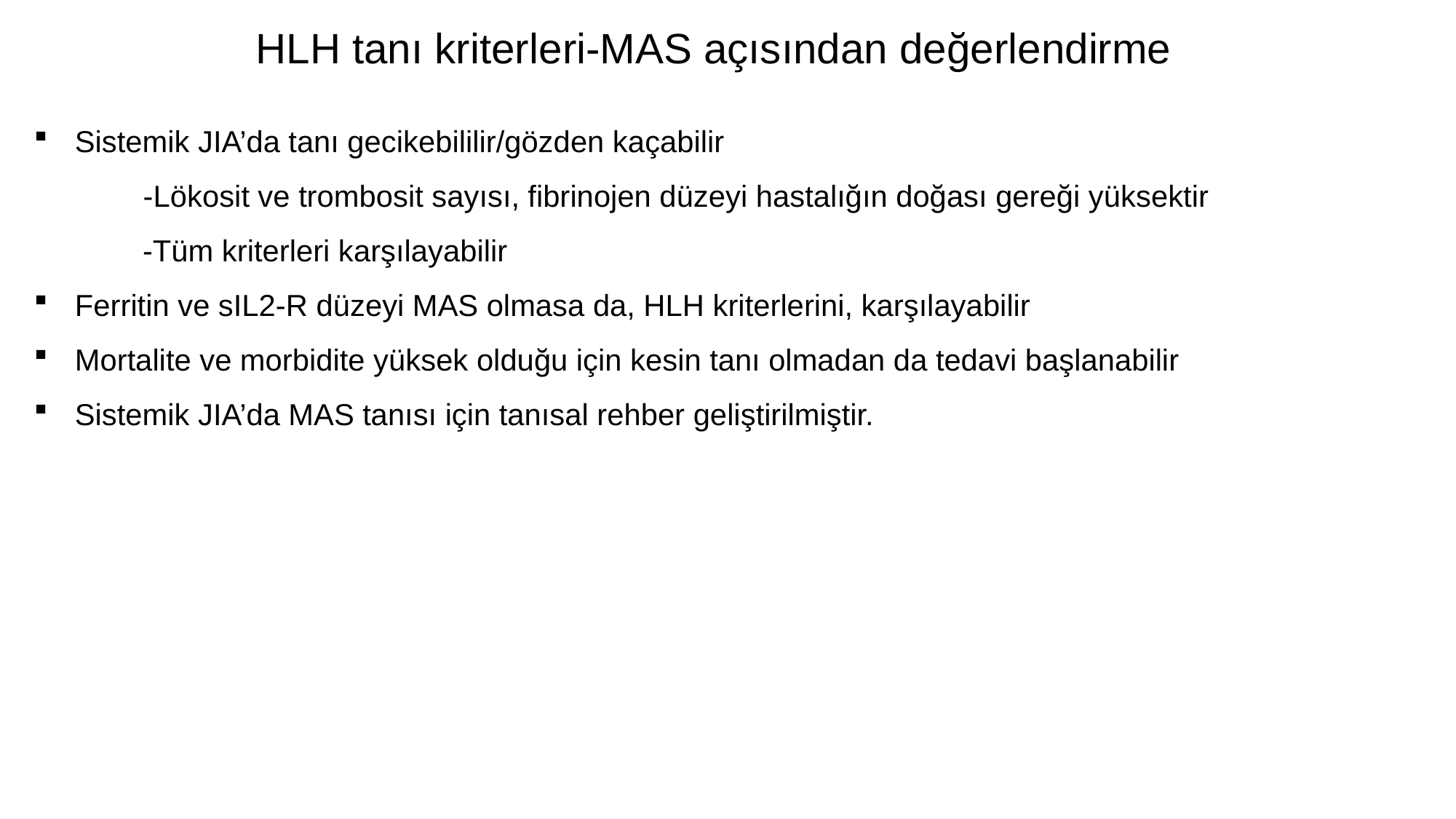

HLH tanı kriterleri-MAS açısından değerlendirme
Sistemik JIA’da tanı gecikebililir/gözden kaçabilir
	-Lökosit ve trombosit sayısı, fibrinojen düzeyi hastalığın doğası gereği yüksektir
             -Tüm kriterleri karşılayabilir
Ferritin ve sIL2-R düzeyi MAS olmasa da, HLH kriterlerini, karşılayabilir
Mortalite ve morbidite yüksek olduğu için kesin tanı olmadan da tedavi başlanabilir
Sistemik JIA’da MAS tanısı için tanısal rehber geliştirilmiştir.